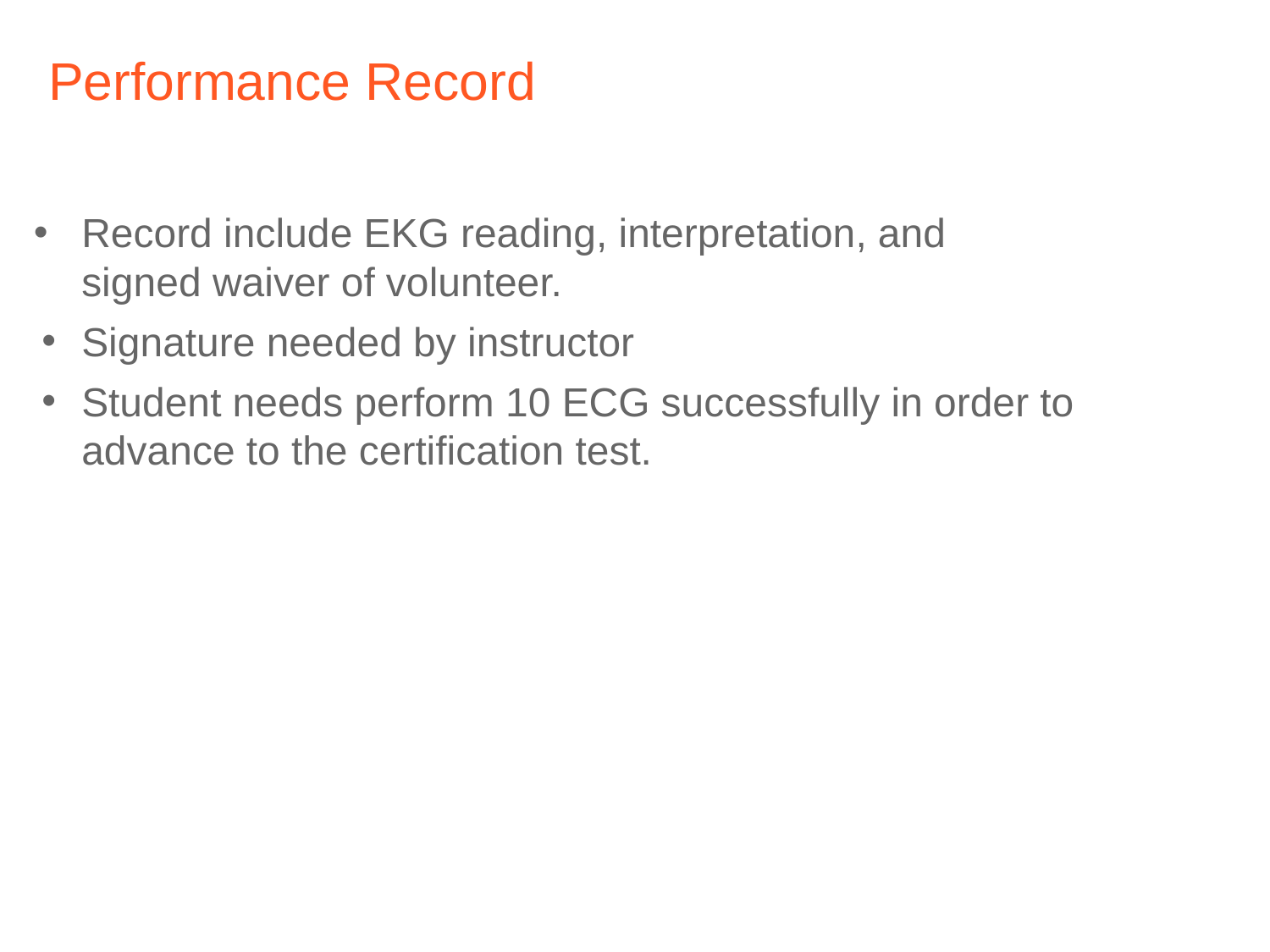

# Performance Record
Record include EKG reading, interpretation, and signed waiver of volunteer.
Signature needed by instructor
Student needs perform 10 ECG successfully in order to advance to the certification test.